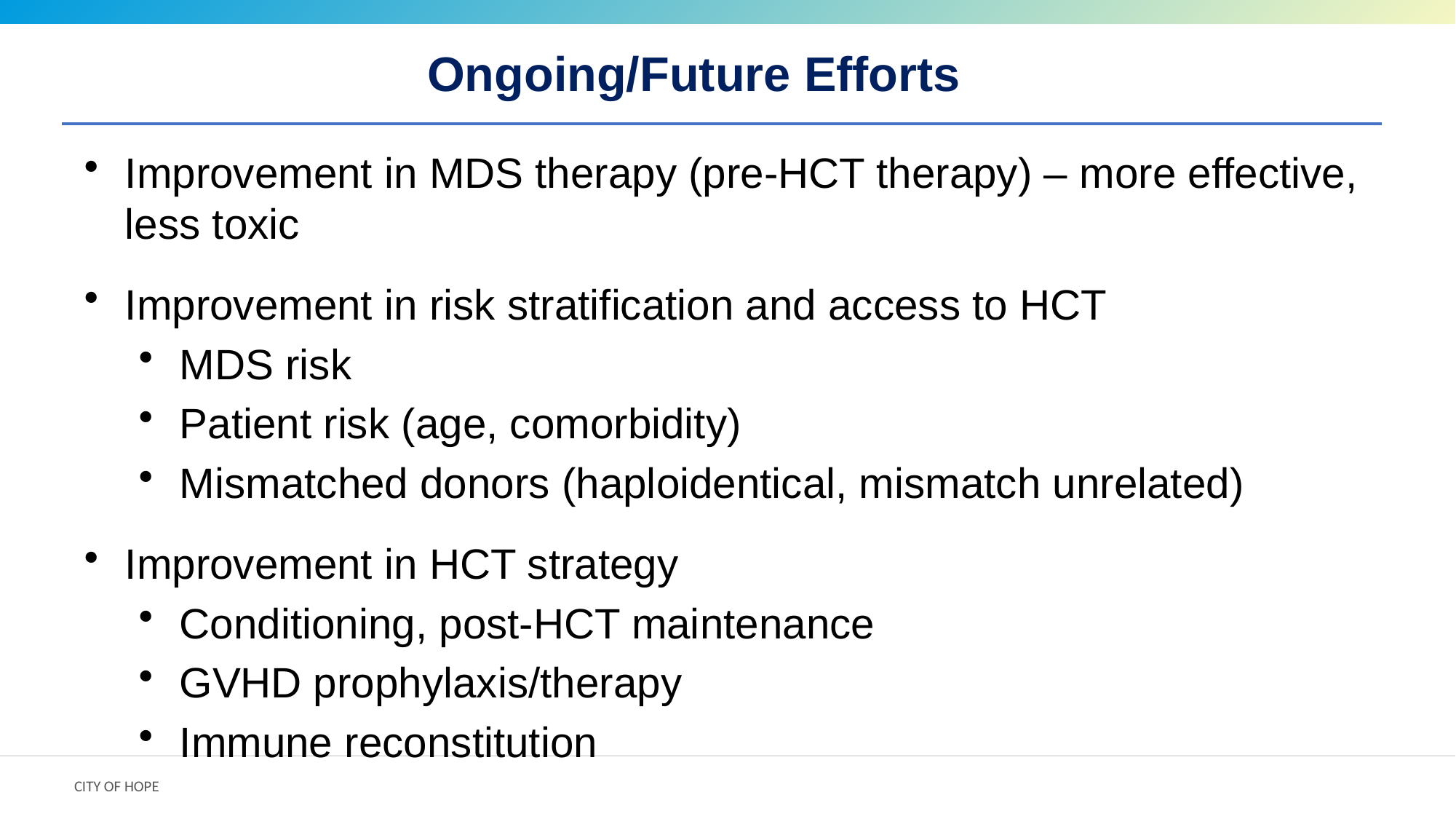

Ongoing/Future Efforts
Improvement in MDS therapy (pre-HCT therapy) – more effective, less toxic

Improvement in risk stratification and access to HCT
MDS risk
Patient risk (age, comorbidity)
Mismatched donors (haploidentical, mismatch unrelated)

Improvement in HCT strategy
Conditioning, post-HCT maintenance
GVHD prophylaxis/therapy
Immune reconstitution